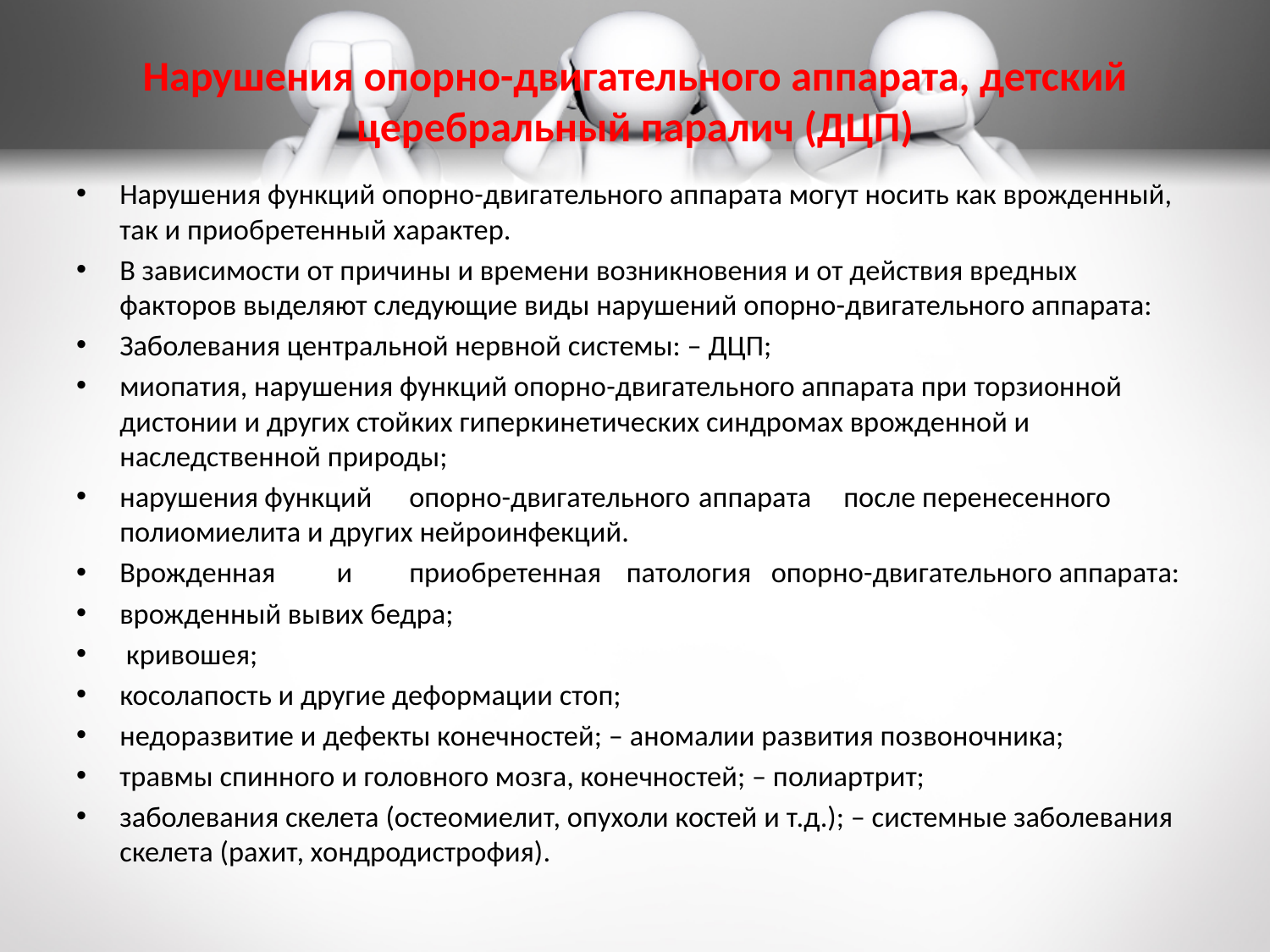

# Нарушения опорно-двигательного аппарата, детский церебральный паралич (ДЦП)
Нарушения функций опорно-двигательного аппарата могут носить как врожденный, так и приобретенный характер.
В зависимости от причины и времени возникновения и от действия вредных факторов выделяют следующие виды нарушений опорно-двигательного аппарата:
Заболевания центральной нервной системы: – ДЦП;
миопатия, нарушения функций опорно-двигательного аппарата при торзионной дистонии и других стойких гиперкинетических синдромах врожденной и наследственной природы;
нарушения	функций	опорно-двигательного	аппарата	после перенесенного полиомиелита и других нейроинфекций.
Врожденная	и	приобретенная	патология	опорно-двигательного аппарата:
врожденный вывих бедра;
 кривошея;
косолапость и другие деформации стоп;
недоразвитие и дефекты конечностей; – аномалии развития позвоночника;
травмы спинного и головного мозга, конечностей; – полиартрит;
заболевания скелета (остеомиелит, опухоли костей и т.д.); – системные заболевания скелета (рахит, хондродистрофия).